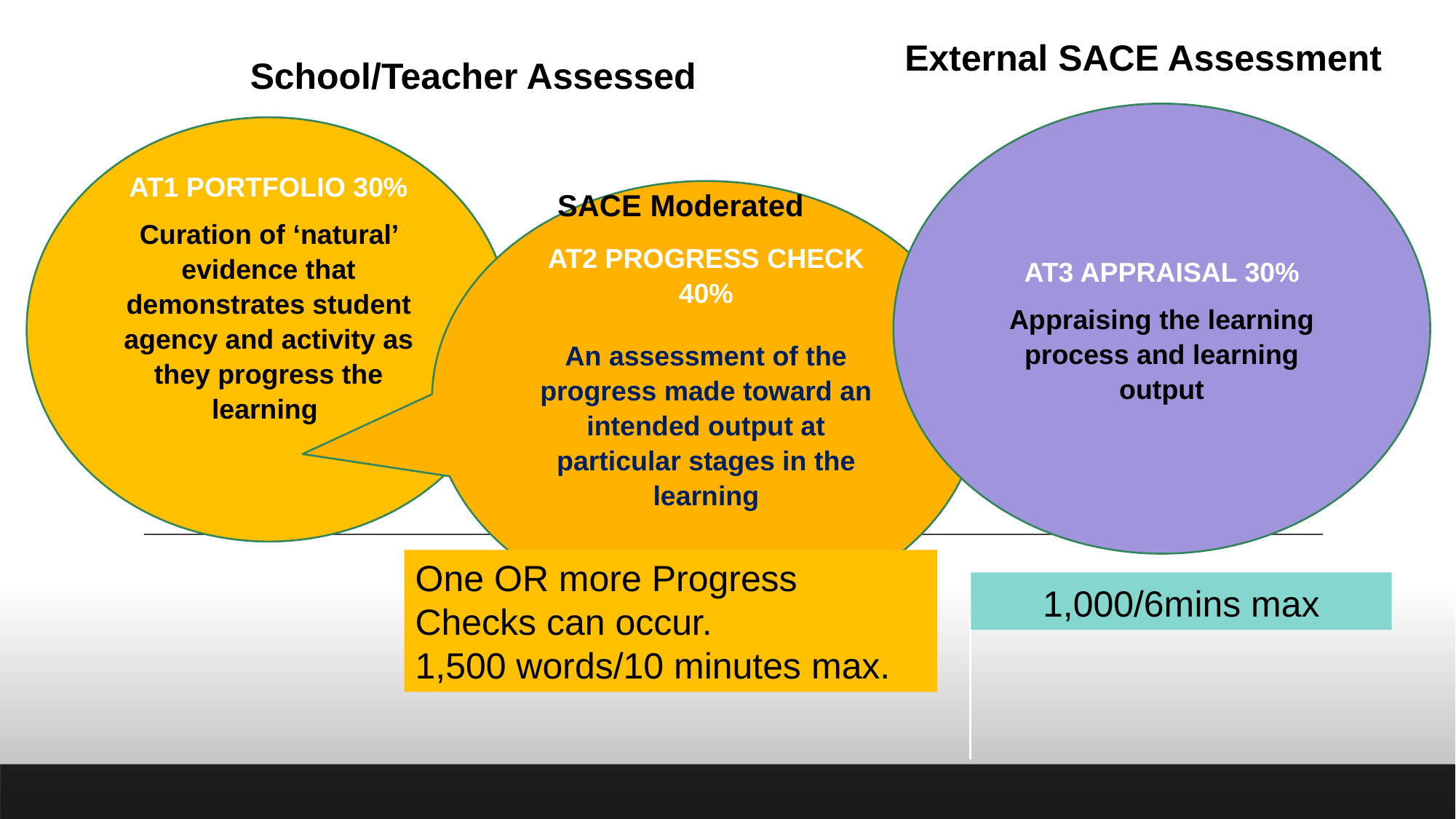

External SACE Assessment
School/Teacher Assessed
AT3 APPRAISAL 30%
Appraising the learning process and learning output
AT1 PORTFOLIO 30%
Curation of ‘natural’ evidence that demonstrates student agency and activity as they progress the learning

SACE Moderated
AT2 PROGRESS CHECK 40%
An assessment of the progress made toward an intended output at particular stages in the learning

One OR more Progress Checks can occur.
1,500 words/10 minutes max.
1,000/6mins max